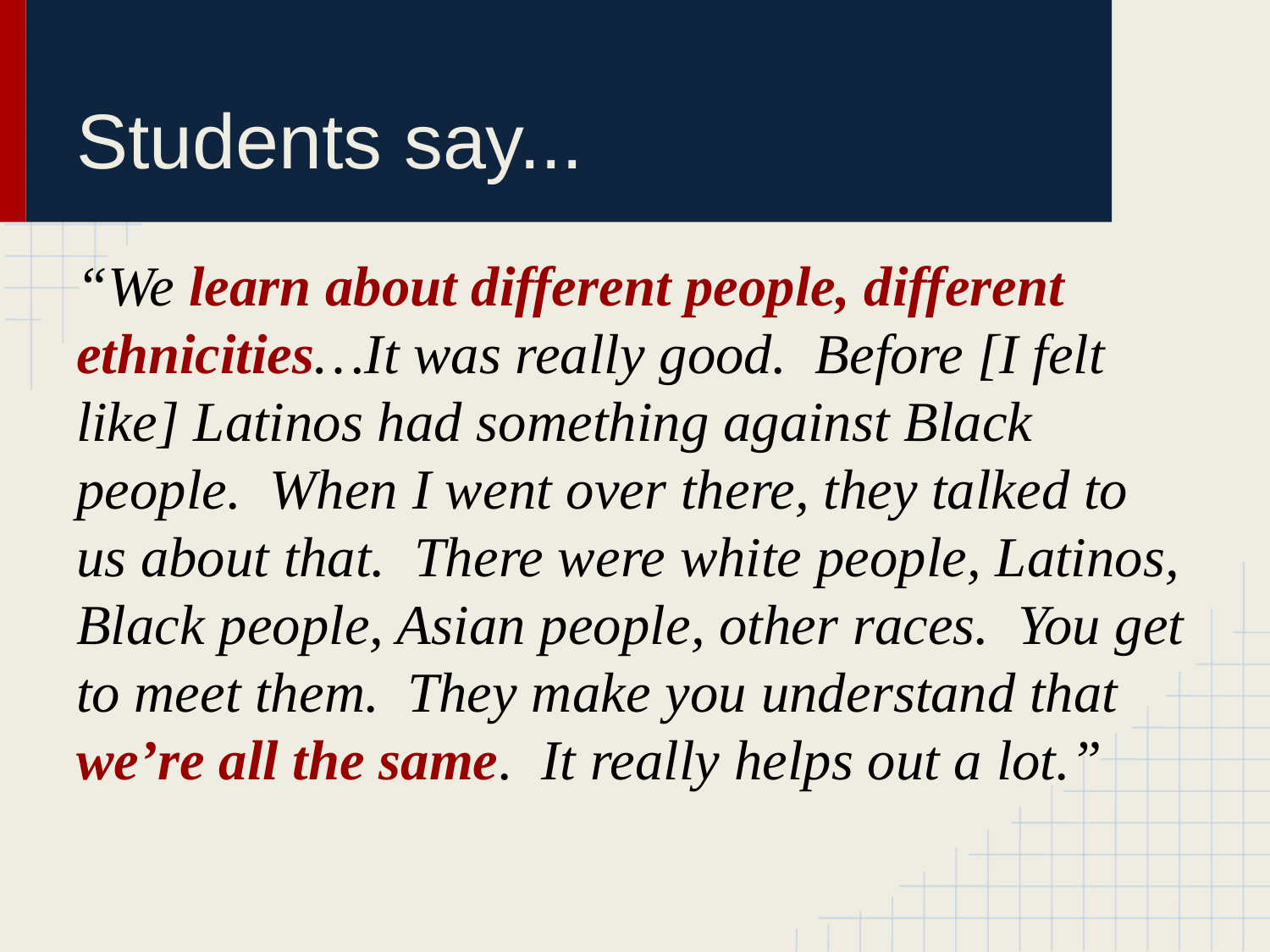

# Students say...
“We learn about different people, different ethnicities…It was really good.  Before [I felt like] Latinos had something against Black people.  When I went over there, they talked to us about that.  There were white people, Latinos, Black people, Asian people, other races.  You get to meet them.  They make you understand that we’re all the same.  It really helps out a lot.”